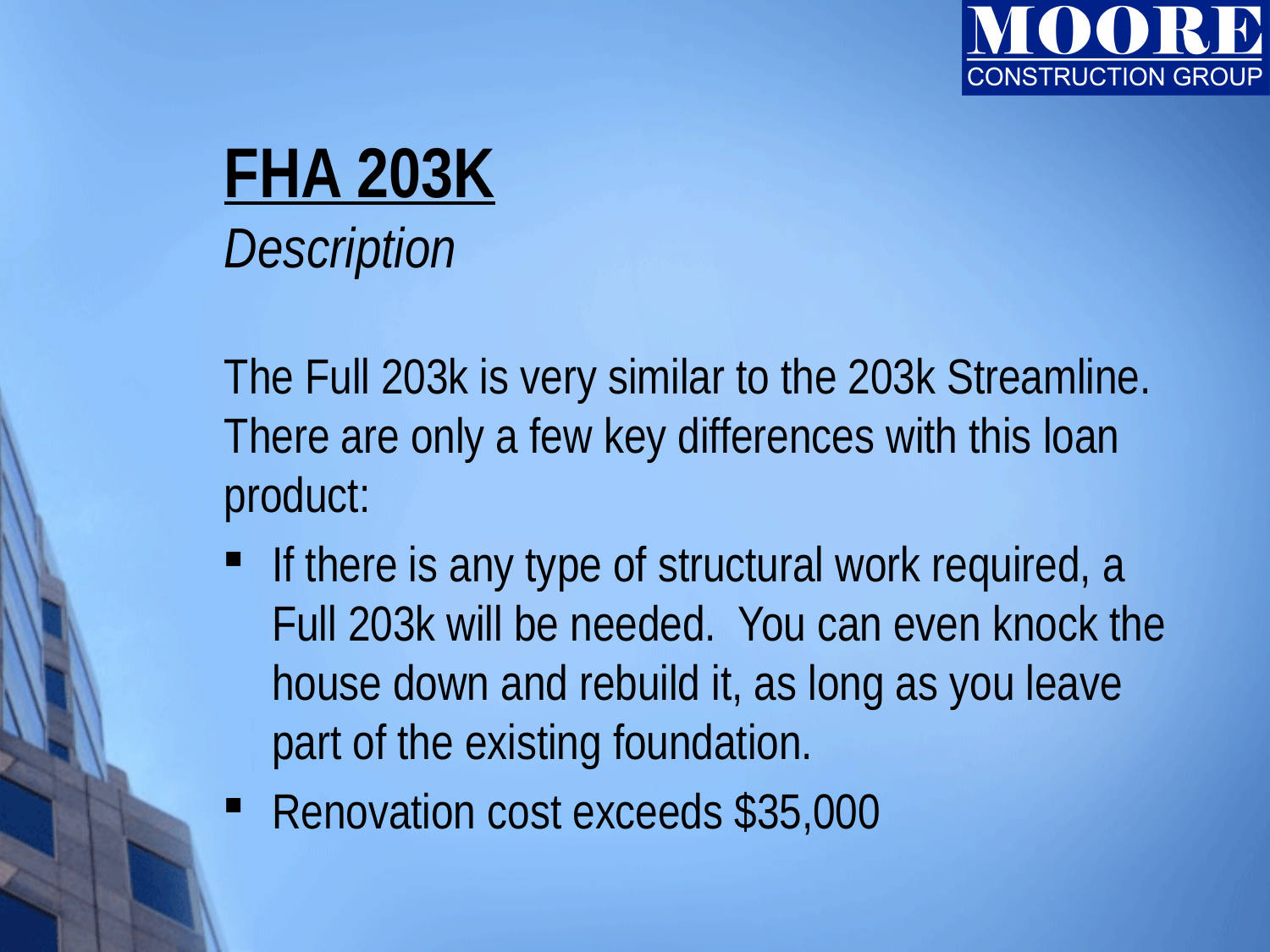

# FHA 203K Description
The Full 203k is very similar to the 203k Streamline. There are only a few key differences with this loan product:
If there is any type of structural work required, a Full 203k will be needed.  You can even knock the house down and rebuild it, as long as you leave part of the existing foundation.
Renovation cost exceeds $35,000